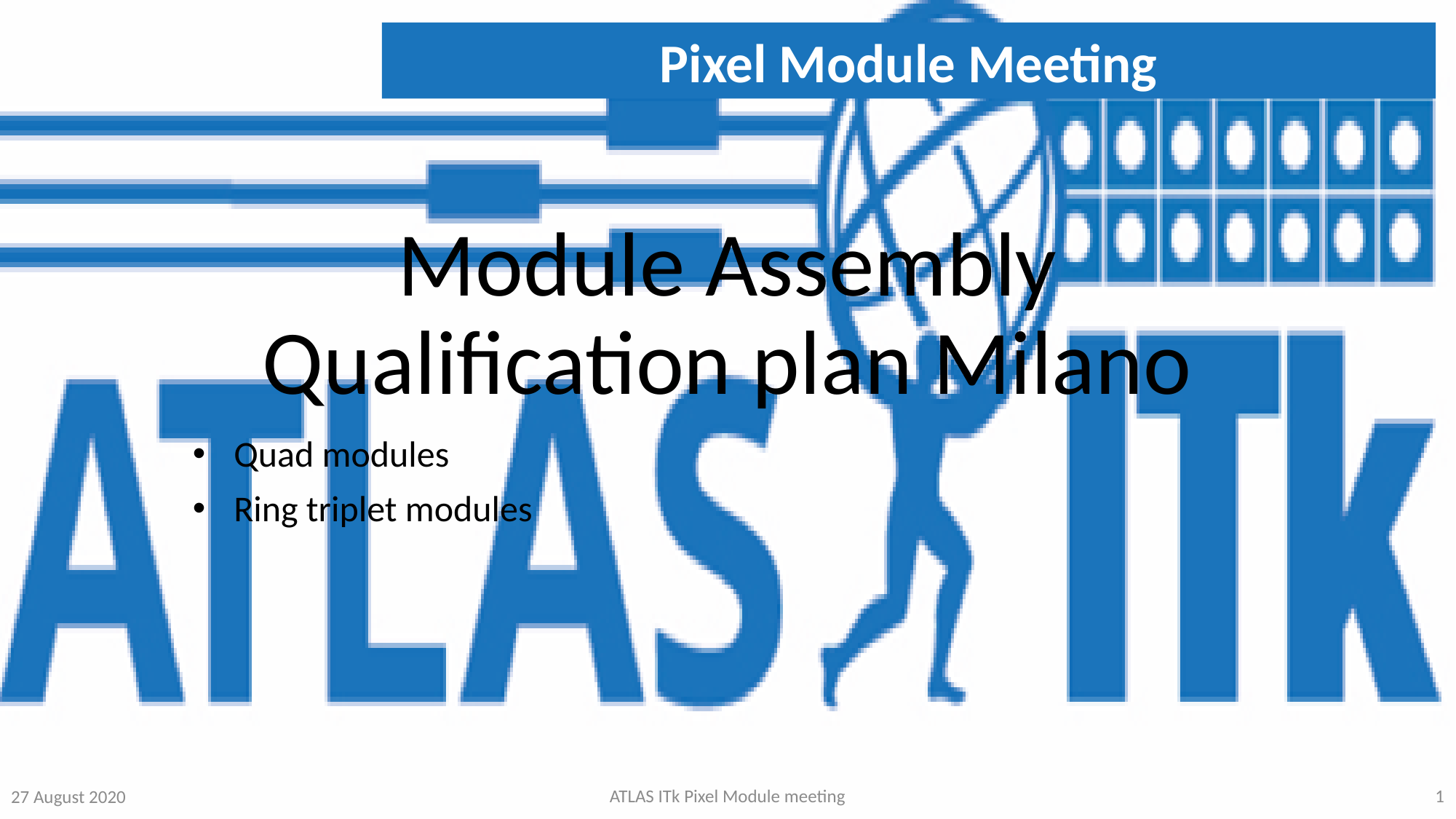

Pixel Module Meeting
# Module Assembly Qualification plan Milano
Quad modules
Ring triplet modules
1
ATLAS ITk Pixel Module meeting
27 August 2020